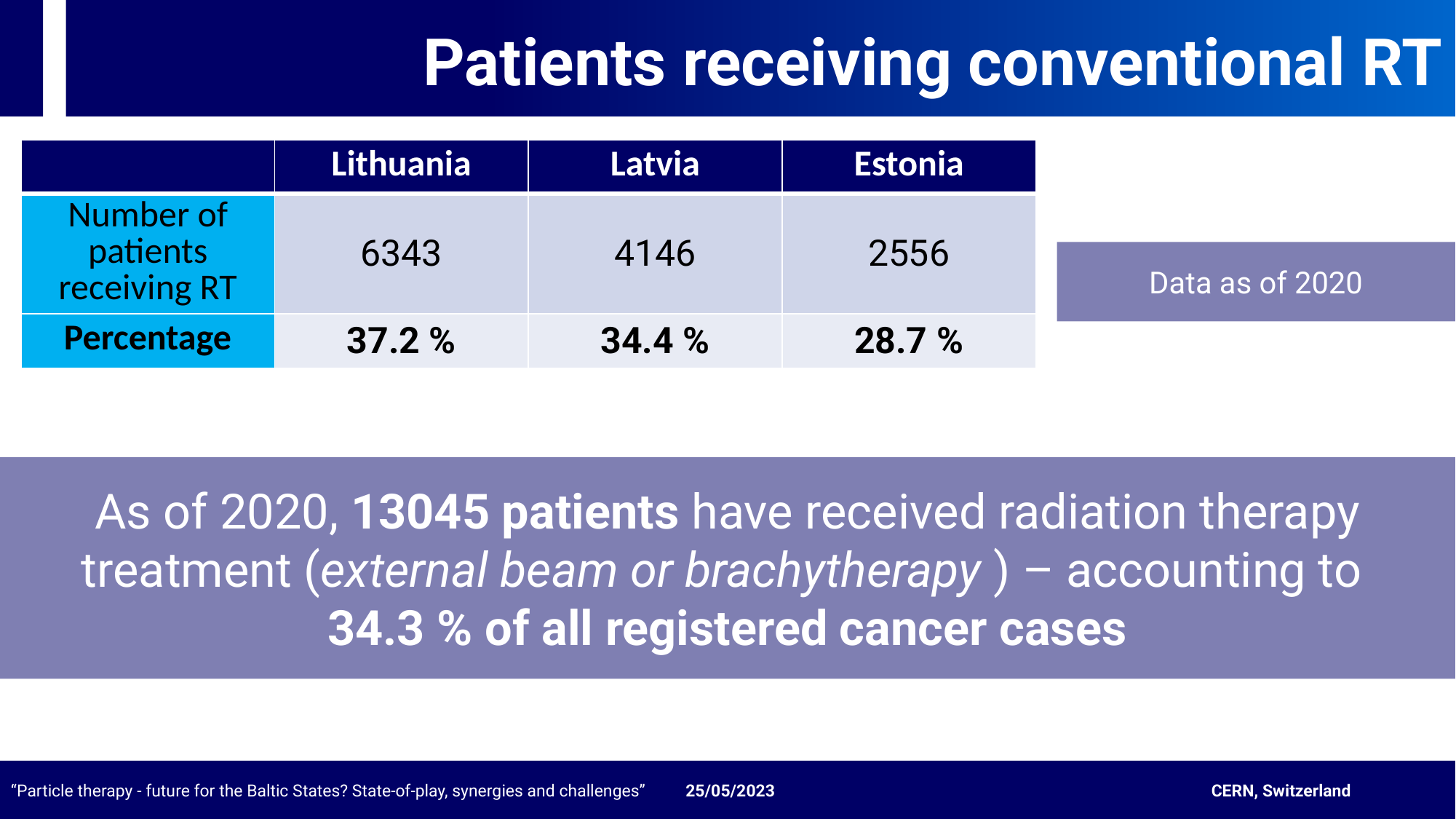

# Patients receiving conventional RT
|  | Lithuania | Latvia | Estonia |
| --- | --- | --- | --- |
| Number of patients receiving RT | 6343 | 4146 | 2556 |
| Percentage | 37.2 % | 34.4 % | 28.7 % |
Data as of 2020
As of 2020, 13045 patients have received radiation therapy treatment (external beam or brachytherapy ) – accounting to
34.3 % of all registered cancer cases